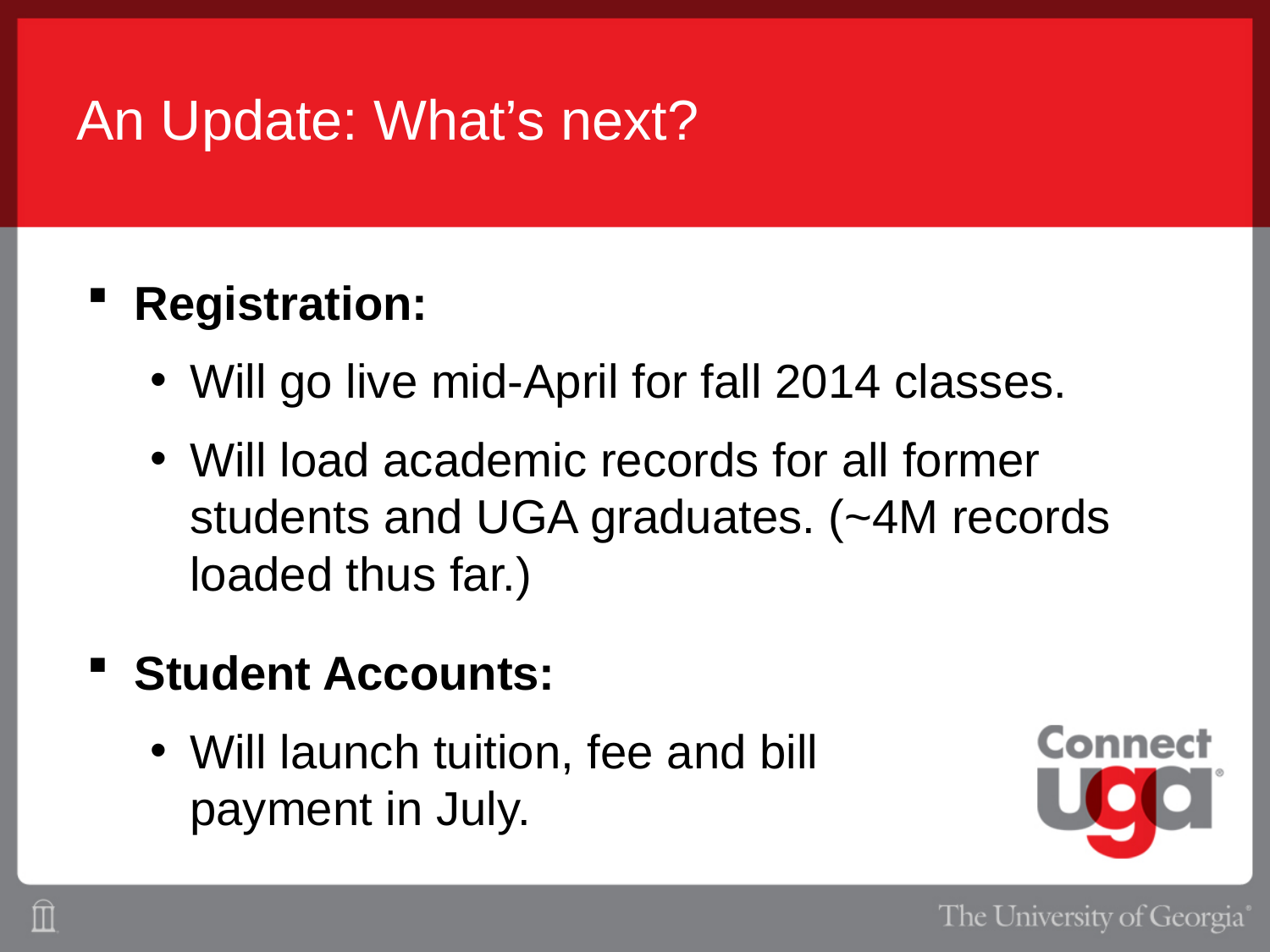

# An Update: What’s next?
Registration:
Will go live mid-April for fall 2014 classes.
Will load academic records for all former students and UGA graduates. (~4M records loaded thus far.)
Student Accounts:
Will launch tuition, fee and bill          payment in July.